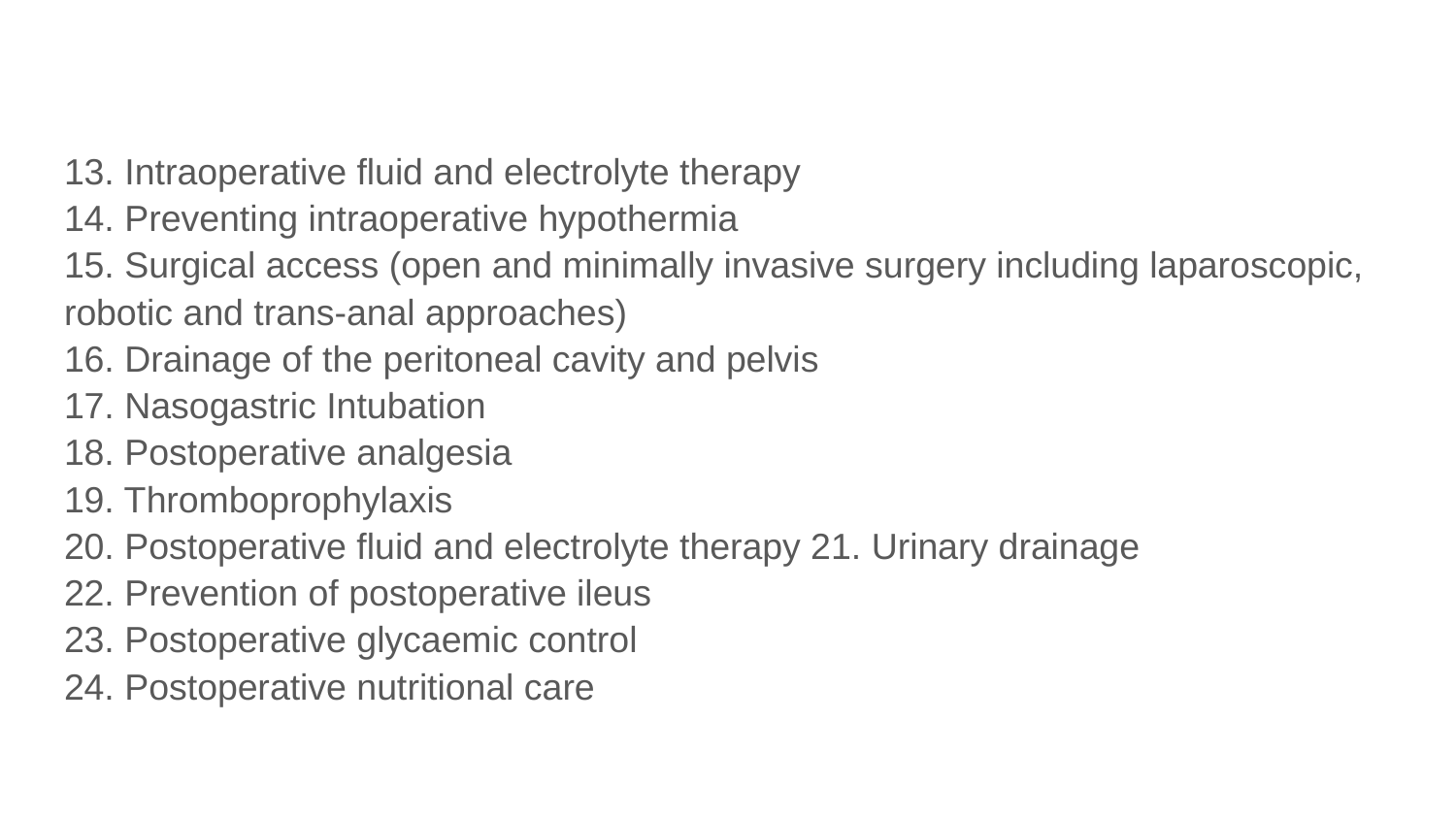

#
13. Intraoperative fluid and electrolyte therapy
14. Preventing intraoperative hypothermia
15. Surgical access (open and minimally invasive surgery including laparoscopic, robotic and trans-anal approaches)
16. Drainage of the peritoneal cavity and pelvis
17. Nasogastric Intubation
18. Postoperative analgesia
19. Thromboprophylaxis
20. Postoperative fluid and electrolyte therapy 21. Urinary drainage
22. Prevention of postoperative ileus
23. Postoperative glycaemic control
24. Postoperative nutritional care